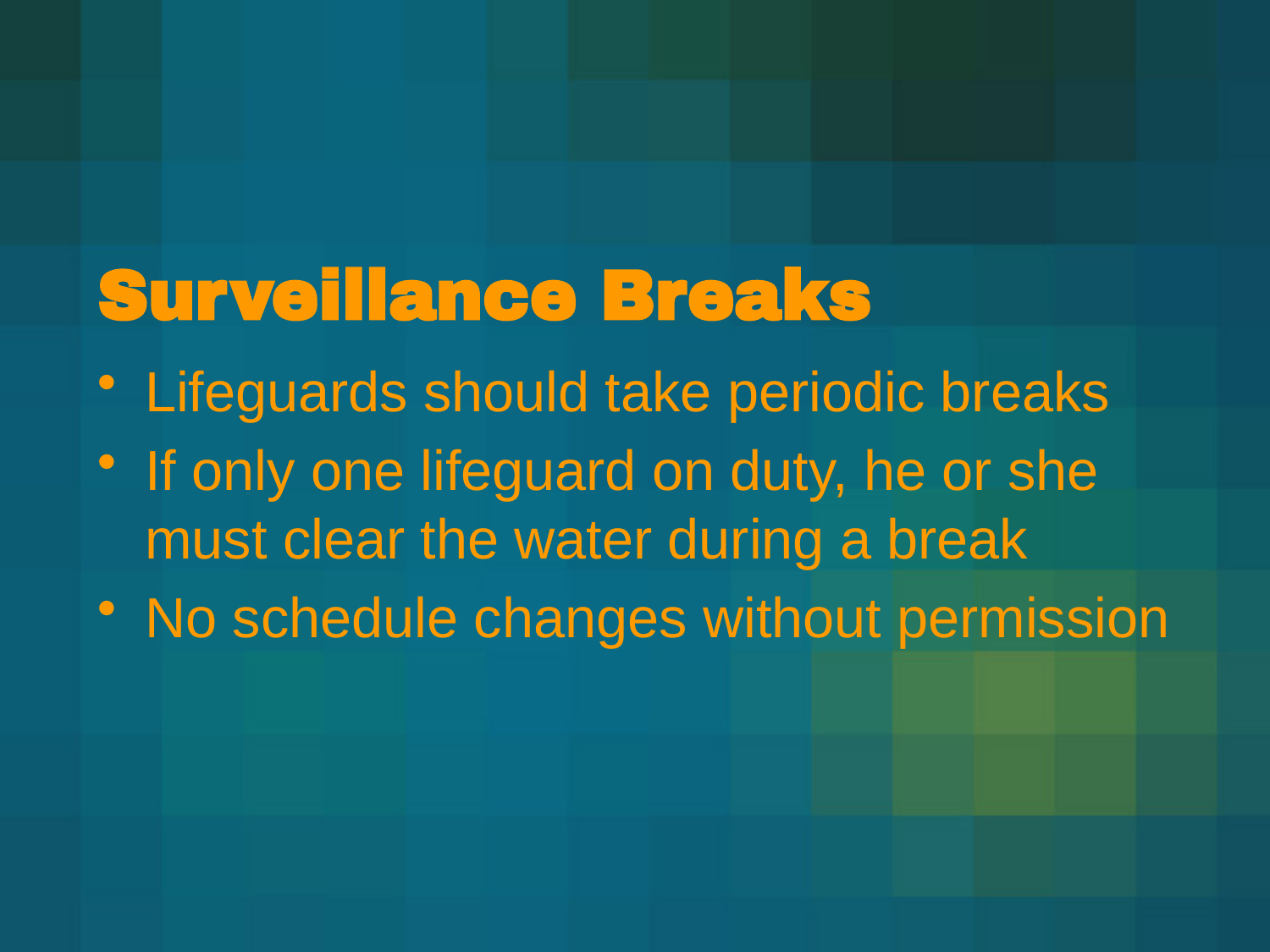

# Surveillance Breaks
Lifeguards should take periodic breaks
If only one lifeguard on duty, he or she must clear the water during a break
No schedule changes without permission